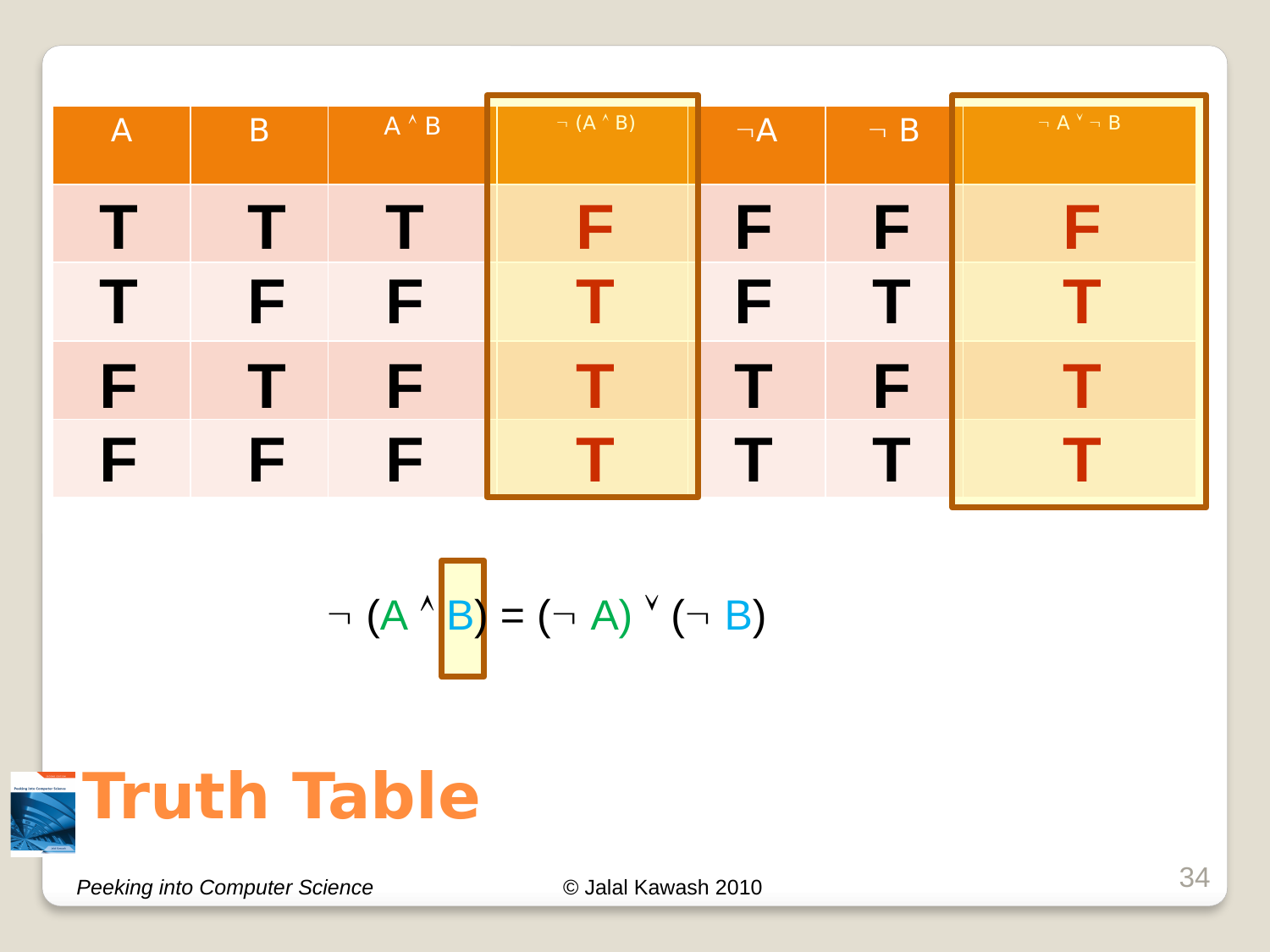

| A | B | A ∧ B |
| --- | --- | --- |
|  |  |  |
|  |  |  |
|  |  |  |
|  |  |  |
| ¬ (A ∧ B) |
| --- |
|  |
|  |
|  |
|  |
| ¬A |
| --- |
|  |
|  |
|  |
|  |
| ¬ B |
| --- |
|  |
|  |
|  |
|  |
| ¬ A ∨ ¬ B |
| --- |
|  |
|  |
|  |
|  |
T
T
T
F
F
F
F
T
F
F
T
F
T
T
F
T
F
T
T
F
T
F
F
F
T
T
T
T

¬ (A ∧ B) = (¬ A) ∨ (¬ B)
# Truth Table
34